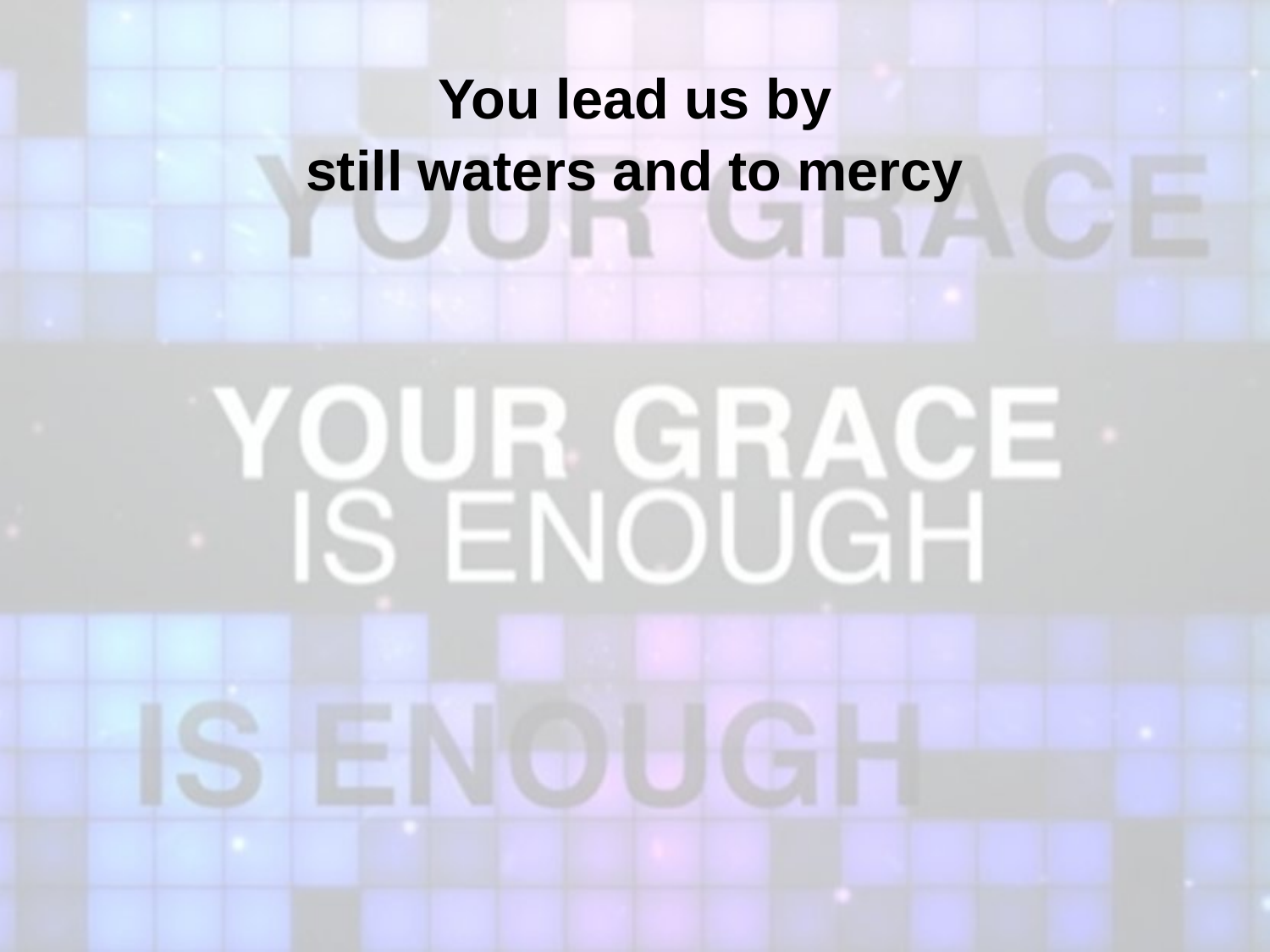

You lead us by
still waters and to mercy